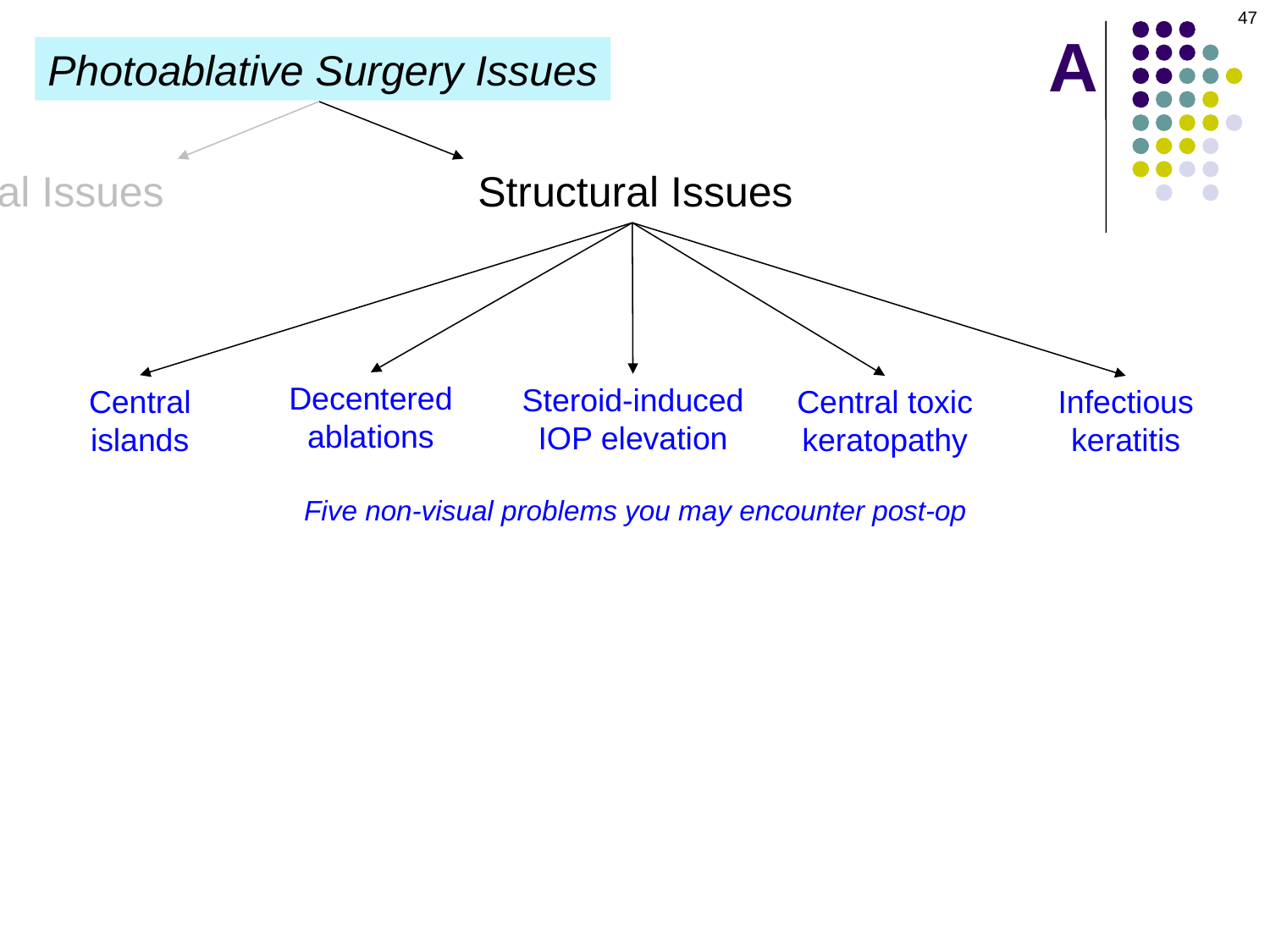

47
A
Photoablative Surgery Issues
al Issues
Structural Issues
Decentered
ablations
Steroid-induced
IOP elevation
Central
islands
Central toxic
keratopathy
Infectious
keratitis
Five non-visual problems you may encounter post-op